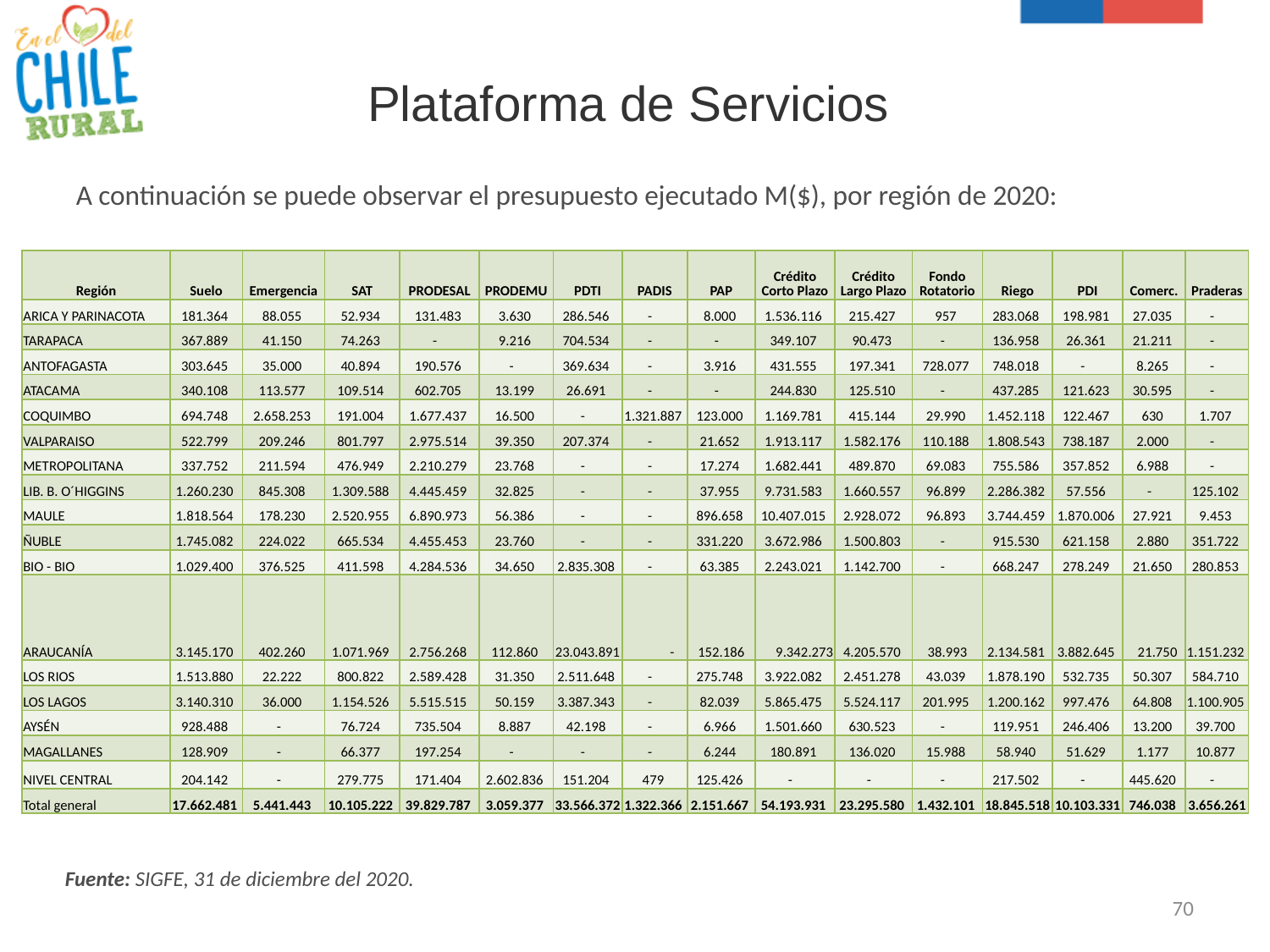

Plataforma de Servicios
A continuación se puede observar el presupuesto ejecutado M($), por región de 2020:

| Región | Suelo | Emergencia | SAT | PRODESAL | PRODEMU | PDTI | PADIS | PAP | Crédito Corto Plazo | Crédito Largo Plazo | Fondo Rotatorio | Riego | PDI | Comerc. | Praderas |
| --- | --- | --- | --- | --- | --- | --- | --- | --- | --- | --- | --- | --- | --- | --- | --- |
| ARICA Y PARINACOTA | 181.364 | 88.055 | 52.934 | 131.483 | 3.630 | 286.546 | - | 8.000 | 1.536.116 | 215.427 | 957 | 283.068 | 198.981 | 27.035 | - |
| TARAPACA | 367.889 | 41.150 | 74.263 | - | 9.216 | 704.534 | - | - | 349.107 | 90.473 | - | 136.958 | 26.361 | 21.211 | - |
| ANTOFAGASTA | 303.645 | 35.000 | 40.894 | 190.576 | - | 369.634 | - | 3.916 | 431.555 | 197.341 | 728.077 | 748.018 | - | 8.265 | - |
| ATACAMA | 340.108 | 113.577 | 109.514 | 602.705 | 13.199 | 26.691 | - | - | 244.830 | 125.510 | - | 437.285 | 121.623 | 30.595 | - |
| COQUIMBO | 694.748 | 2.658.253 | 191.004 | 1.677.437 | 16.500 | - | 1.321.887 | 123.000 | 1.169.781 | 415.144 | 29.990 | 1.452.118 | 122.467 | 630 | 1.707 |
| VALPARAISO | 522.799 | 209.246 | 801.797 | 2.975.514 | 39.350 | 207.374 | - | 21.652 | 1.913.117 | 1.582.176 | 110.188 | 1.808.543 | 738.187 | 2.000 | - |
| METROPOLITANA | 337.752 | 211.594 | 476.949 | 2.210.279 | 23.768 | - | - | 17.274 | 1.682.441 | 489.870 | 69.083 | 755.586 | 357.852 | 6.988 | - |
| LIB. B. O´HIGGINS | 1.260.230 | 845.308 | 1.309.588 | 4.445.459 | 32.825 | - | - | 37.955 | 9.731.583 | 1.660.557 | 96.899 | 2.286.382 | 57.556 | - | 125.102 |
| MAULE | 1.818.564 | 178.230 | 2.520.955 | 6.890.973 | 56.386 | - | - | 896.658 | 10.407.015 | 2.928.072 | 96.893 | 3.744.459 | 1.870.006 | 27.921 | 9.453 |
| ÑUBLE | 1.745.082 | 224.022 | 665.534 | 4.455.453 | 23.760 | - | - | 331.220 | 3.672.986 | 1.500.803 | - | 915.530 | 621.158 | 2.880 | 351.722 |
| BIO - BIO | 1.029.400 | 376.525 | 411.598 | 4.284.536 | 34.650 | 2.835.308 | - | 63.385 | 2.243.021 | 1.142.700 | - | 668.247 | 278.249 | 21.650 | 280.853 |
| ARAUCANÍA | 3.145.170 | 402.260 | 1.071.969 | 2.756.268 | 112.860 | 23.043.891 | - | 152.186 | 9.342.273 | 4.205.570 | 38.993 | 2.134.581 | 3.882.645 | 21.750 | 1.151.232 |
| LOS RIOS | 1.513.880 | 22.222 | 800.822 | 2.589.428 | 31.350 | 2.511.648 | - | 275.748 | 3.922.082 | 2.451.278 | 43.039 | 1.878.190 | 532.735 | 50.307 | 584.710 |
| LOS LAGOS | 3.140.310 | 36.000 | 1.154.526 | 5.515.515 | 50.159 | 3.387.343 | - | 82.039 | 5.865.475 | 5.524.117 | 201.995 | 1.200.162 | 997.476 | 64.808 | 1.100.905 |
| AYSÉN | 928.488 | - | 76.724 | 735.504 | 8.887 | 42.198 | - | 6.966 | 1.501.660 | 630.523 | - | 119.951 | 246.406 | 13.200 | 39.700 |
| MAGALLANES | 128.909 | - | 66.377 | 197.254 | - | - | - | 6.244 | 180.891 | 136.020 | 15.988 | 58.940 | 51.629 | 1.177 | 10.877 |
| NIVEL CENTRAL | 204.142 | - | 279.775 | 171.404 | 2.602.836 | 151.204 | 479 | 125.426 | - | - | - | 217.502 | - | 445.620 | - |
| Total general | 17.662.481 | 5.441.443 | 10.105.222 | 39.829.787 | 3.059.377 | 33.566.372 | 1.322.366 | 2.151.667 | 54.193.931 | 23.295.580 | 1.432.101 | 18.845.518 | 10.103.331 | 746.038 | 3.656.261 |
Fuente: SIGFE, 31 de diciembre del 2020.
70